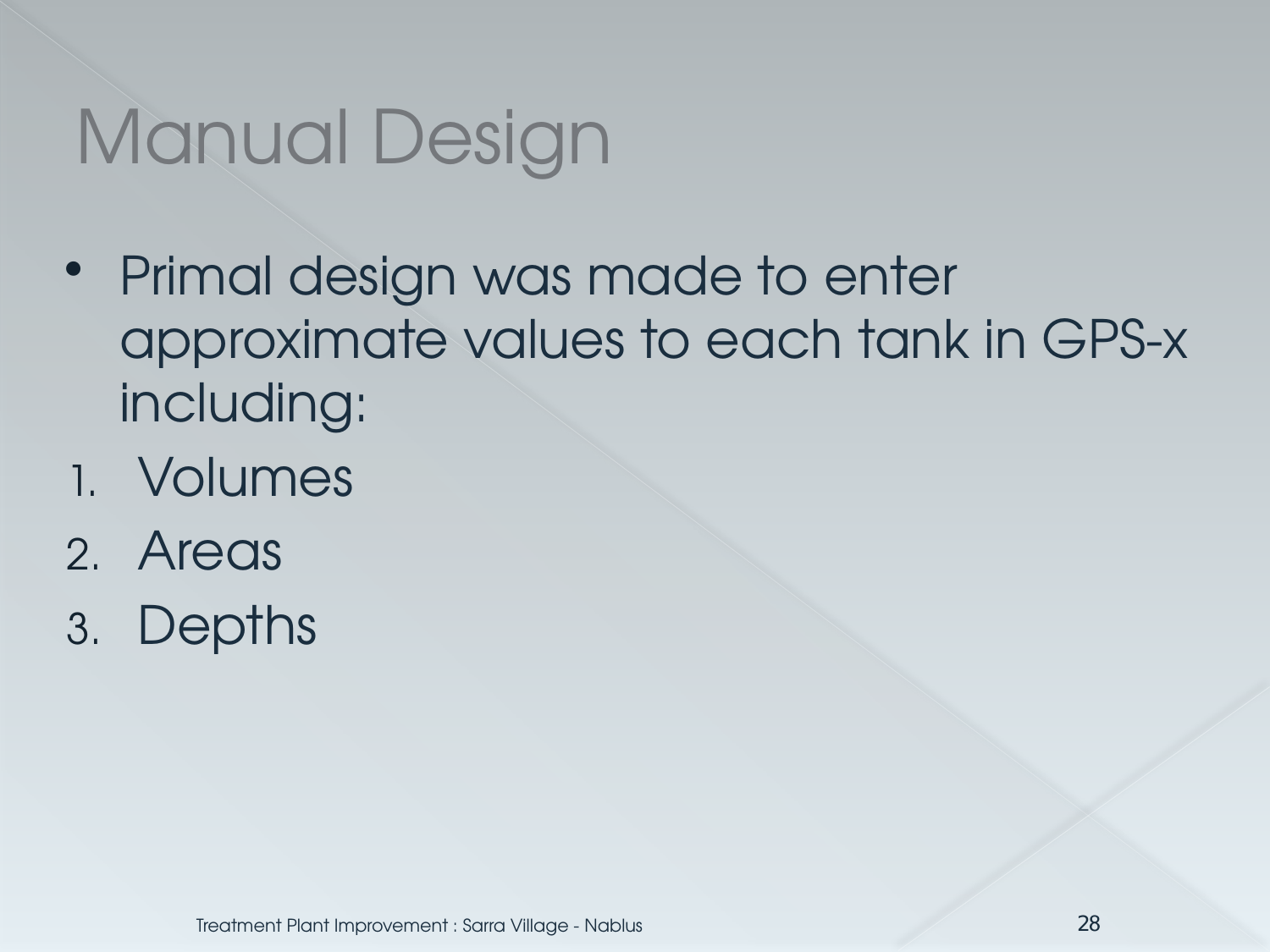

# Manual Design
Primal design was made to enter approximate values to each tank in GPS-x including:
Volumes
Areas
Depths
28
Treatment Plant Improvement : Sarra Village - Nablus